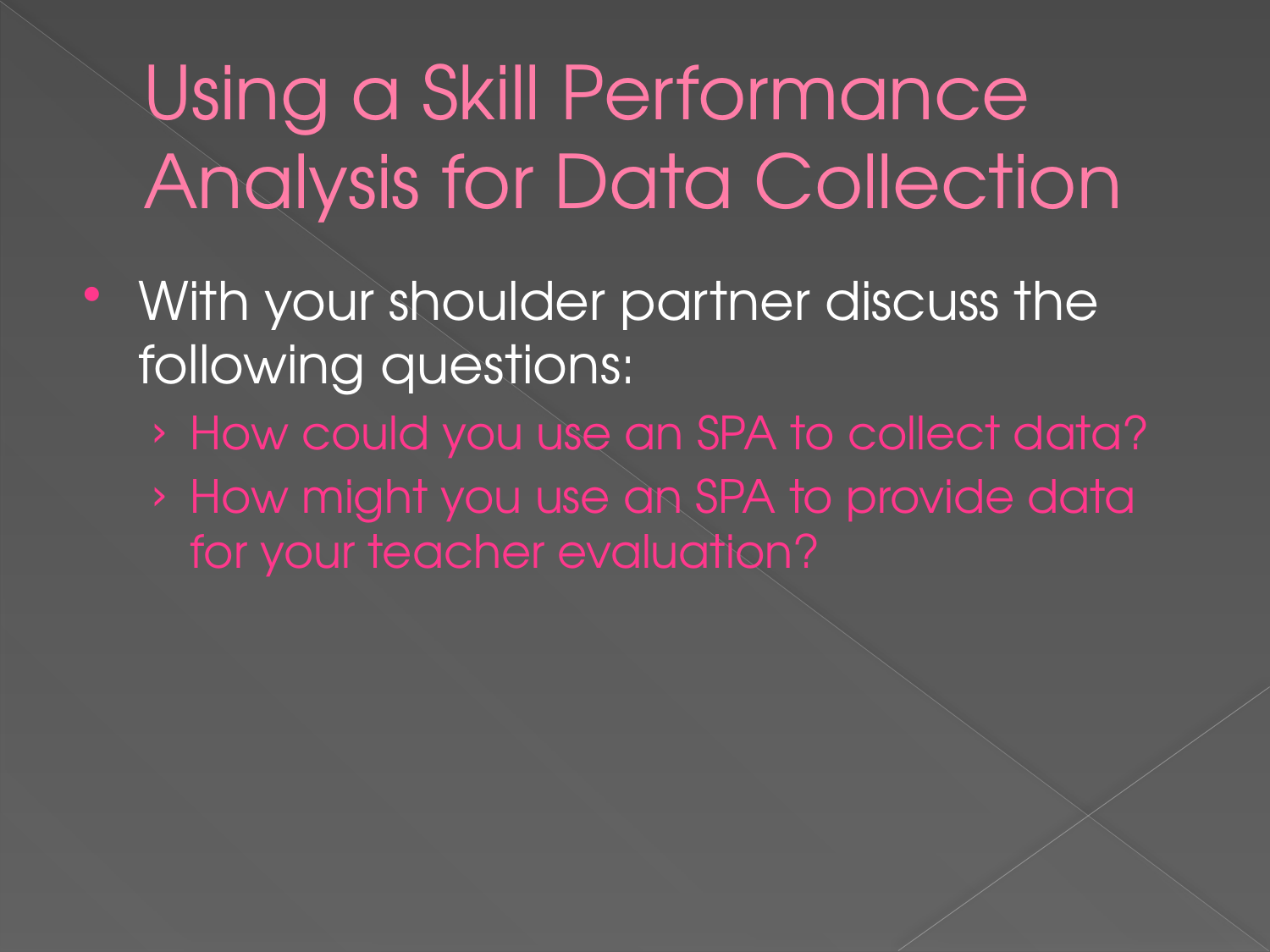

# Using a Skill Performance Analysis for Data Collection
With your shoulder partner discuss the following questions:
How could you use an SPA to collect data?
How might you use an SPA to provide data for your teacher evaluation?